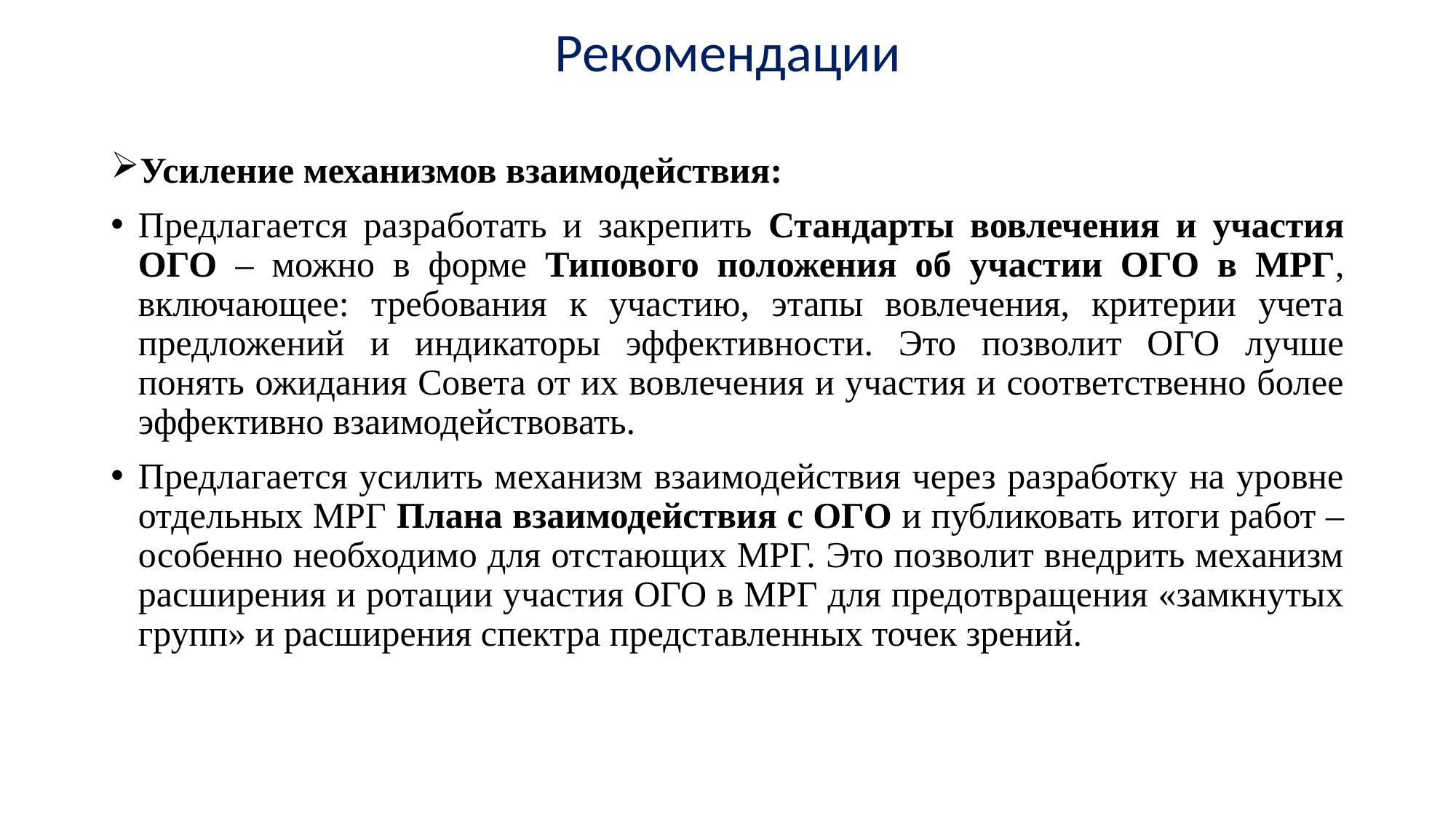

# Рекомендации
Усиление механизмов взаимодействия:
Предлагается разработать и закрепить Стандарты вовлечения и участия ОГО – можно в форме Типового положения об участии ОГО в МРГ, включающее: требования к участию, этапы вовлечения, критерии учета предложений и индикаторы эффективности. Это позволит ОГО лучше понять ожидания Совета от их вовлечения и участия и соответственно более эффективно взаимодействовать.
Предлагается усилить механизм взаимодействия через разработку на уровне отдельных МРГ Плана взаимодействия с ОГО и публиковать итоги работ – особенно необходимо для отстающих МРГ. Это позволит внедрить механизм расширения и ротации участия ОГО в МРГ для предотвращения «замкнутых групп» и расширения спектра представленных точек зрений.